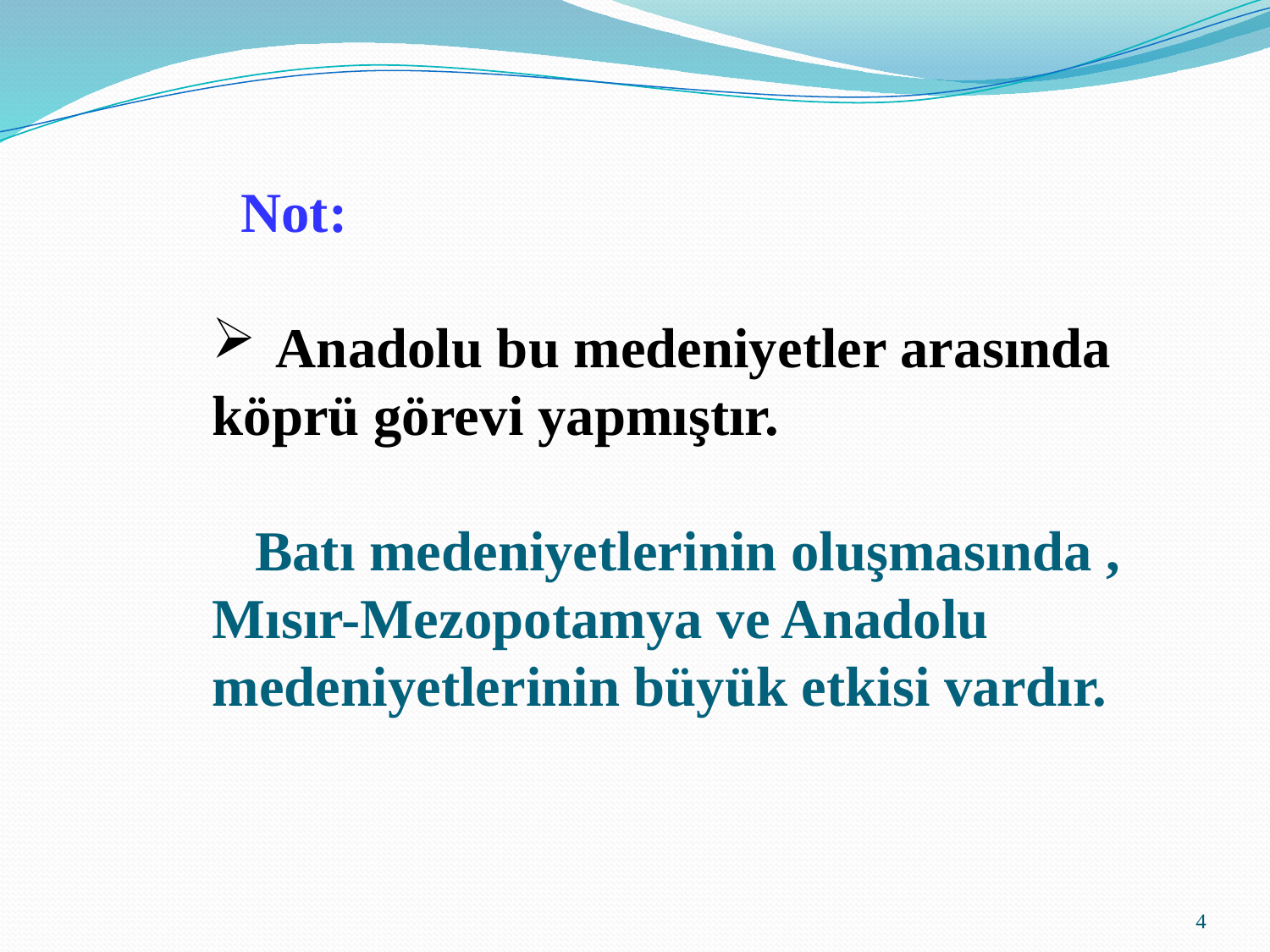

Not:

Anadolu bu medeniyetler arasında
köprü görevi yapmıştır.

   Batı medeniyetlerinin oluşmasında ,
Mısır-Mezopotamya ve Anadolu
medeniyetlerinin büyük etkisi vardır.
4